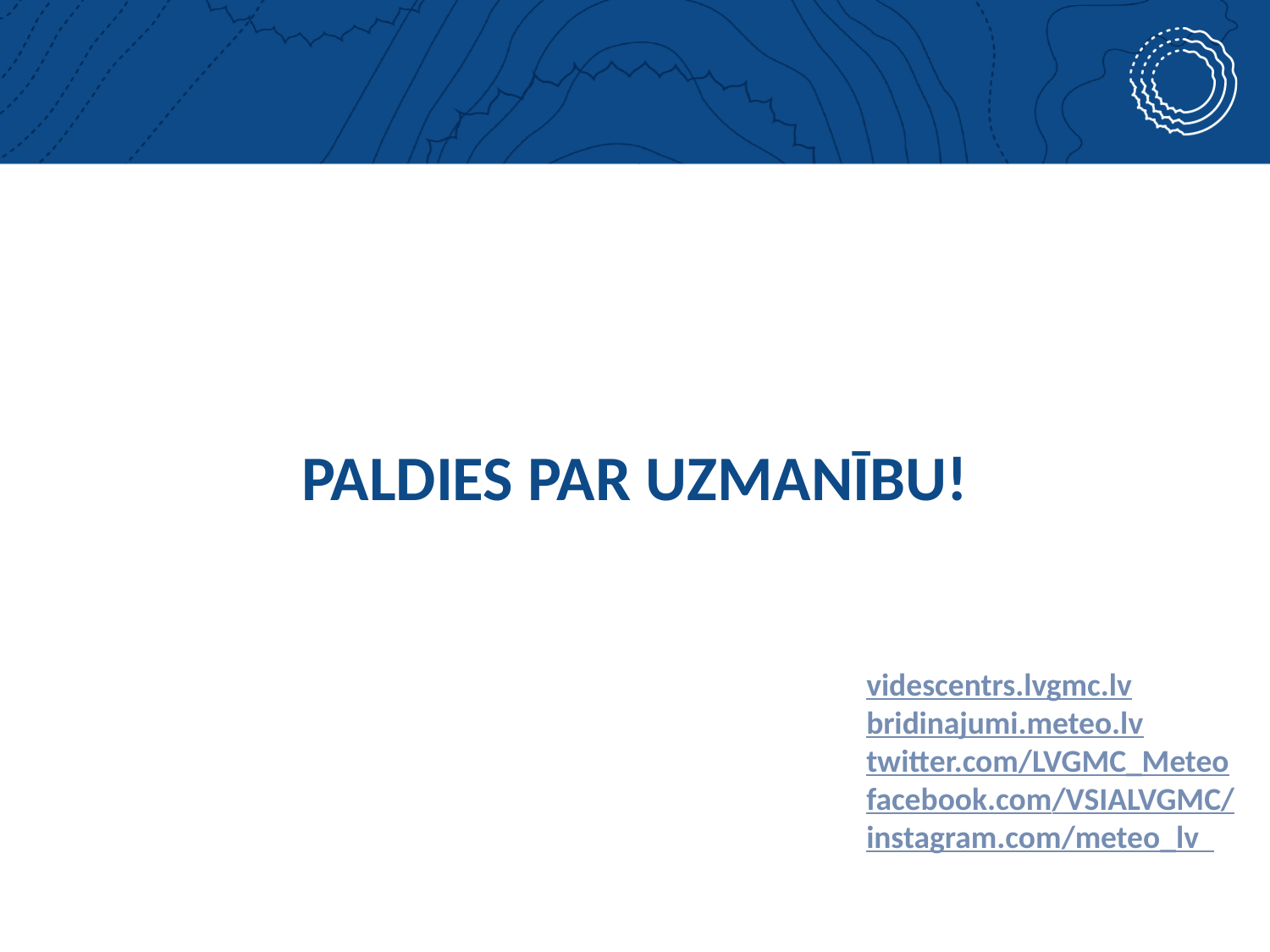

PALDIES PAR UZMANĪBU!
videscentrs.lvgmc.lv
bridinajumi.meteo.lv
twitter.com/LVGMC_Meteo
facebook.com/VSIALVGMC/
instagram.com/meteo_lv